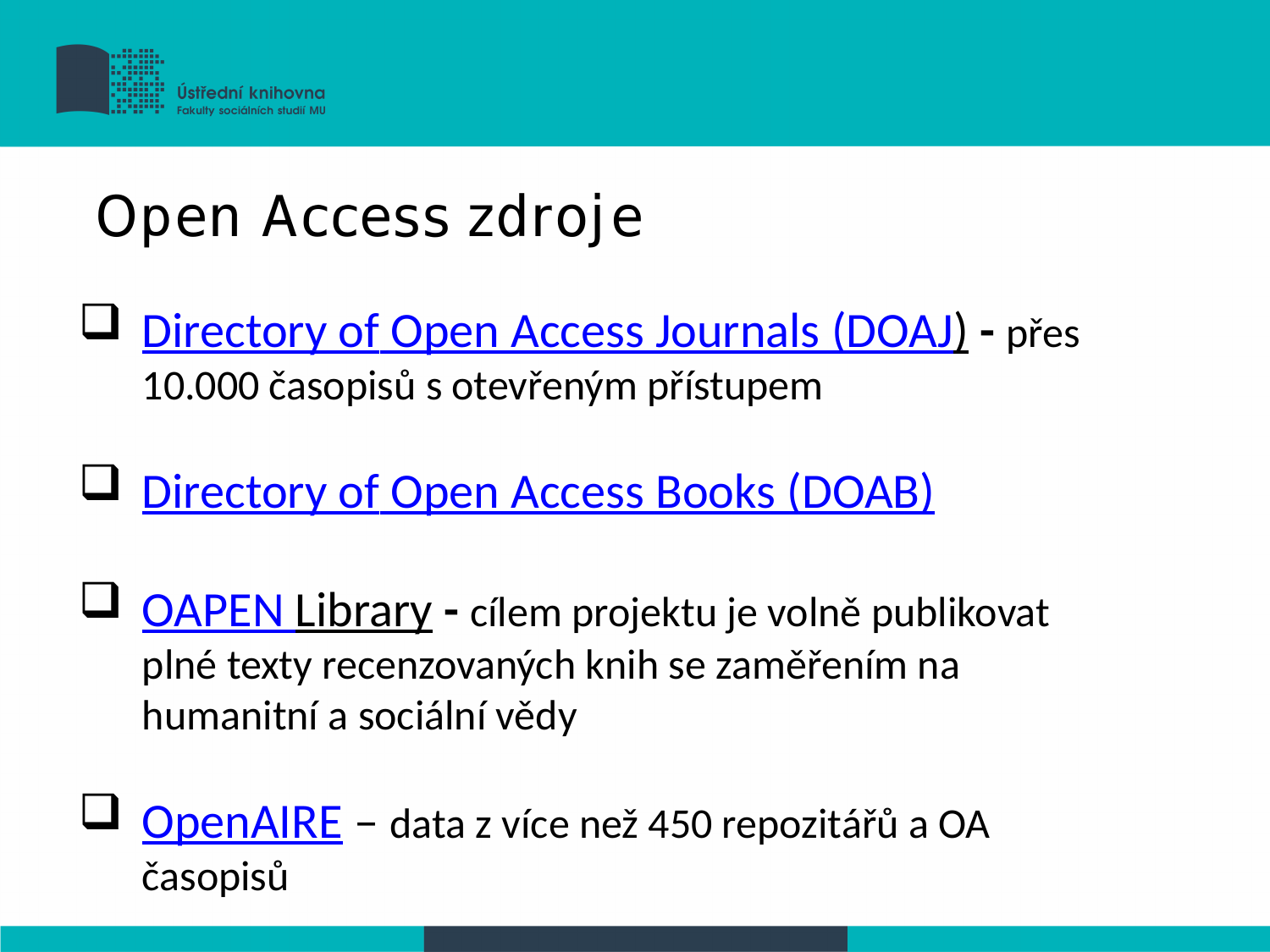

Open Access zdroje
Directory of Open Access Journals (DOAJ) - přes 10.000 časopisů s otevřeným přístupem

Directory of Open Access Books (DOAB)

OAPEN Library - cílem projektu je volně publikovat plné texty recenzovaných knih se zaměřením na humanitní a sociální vědy

OpenAIRE – data z více než 450 repozitářů a OA časopisů